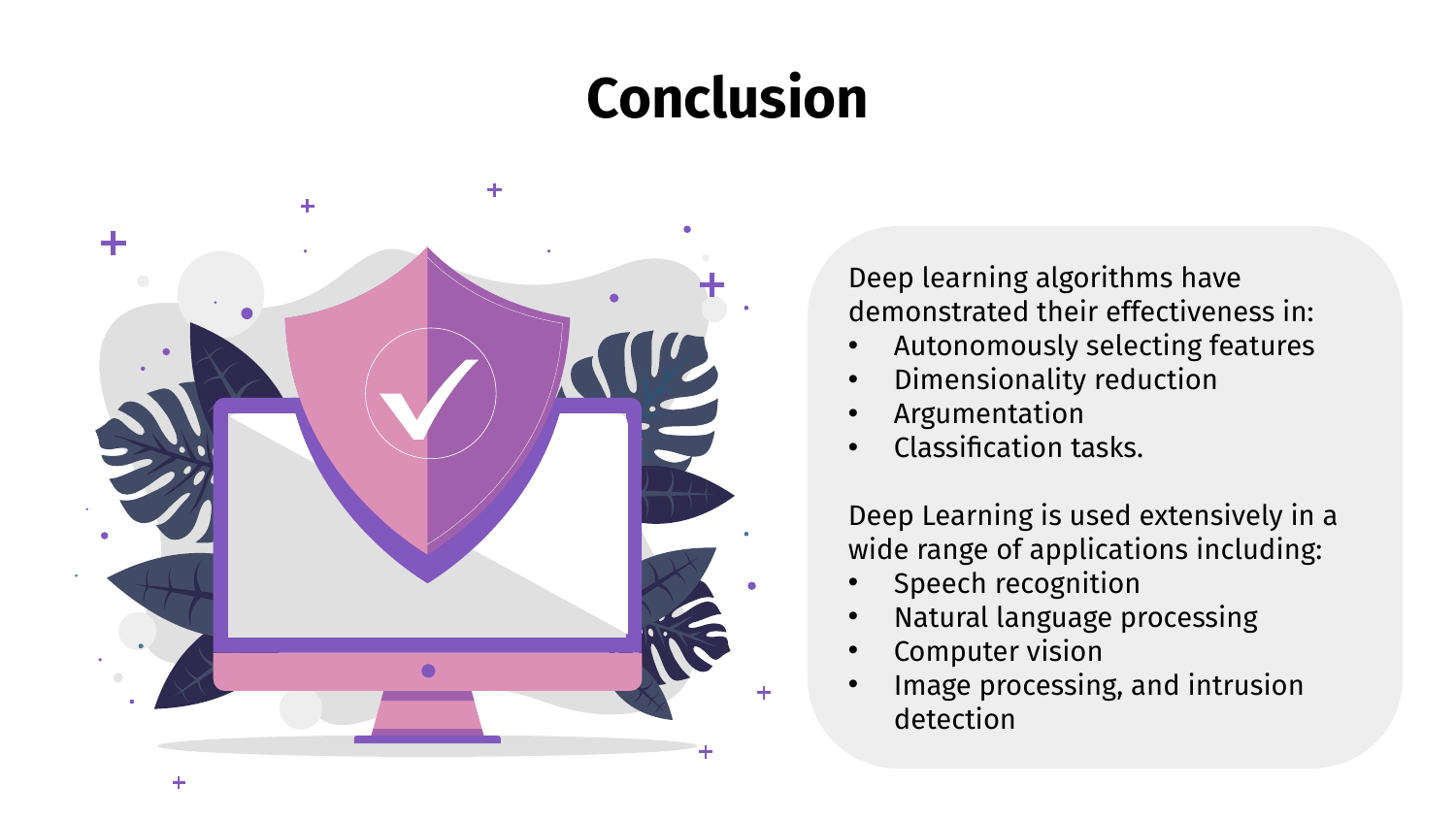

# Conclusion

Deep learning algorithms have demonstrated their effectiveness in:
Autonomously selecting features
Dimensionality reduction
Argumentation
Classification tasks.

Deep Learning is used extensively in a wide range of applications including:
Speech recognition
Natural language processing
Computer vision
Image processing, and intrusion detection